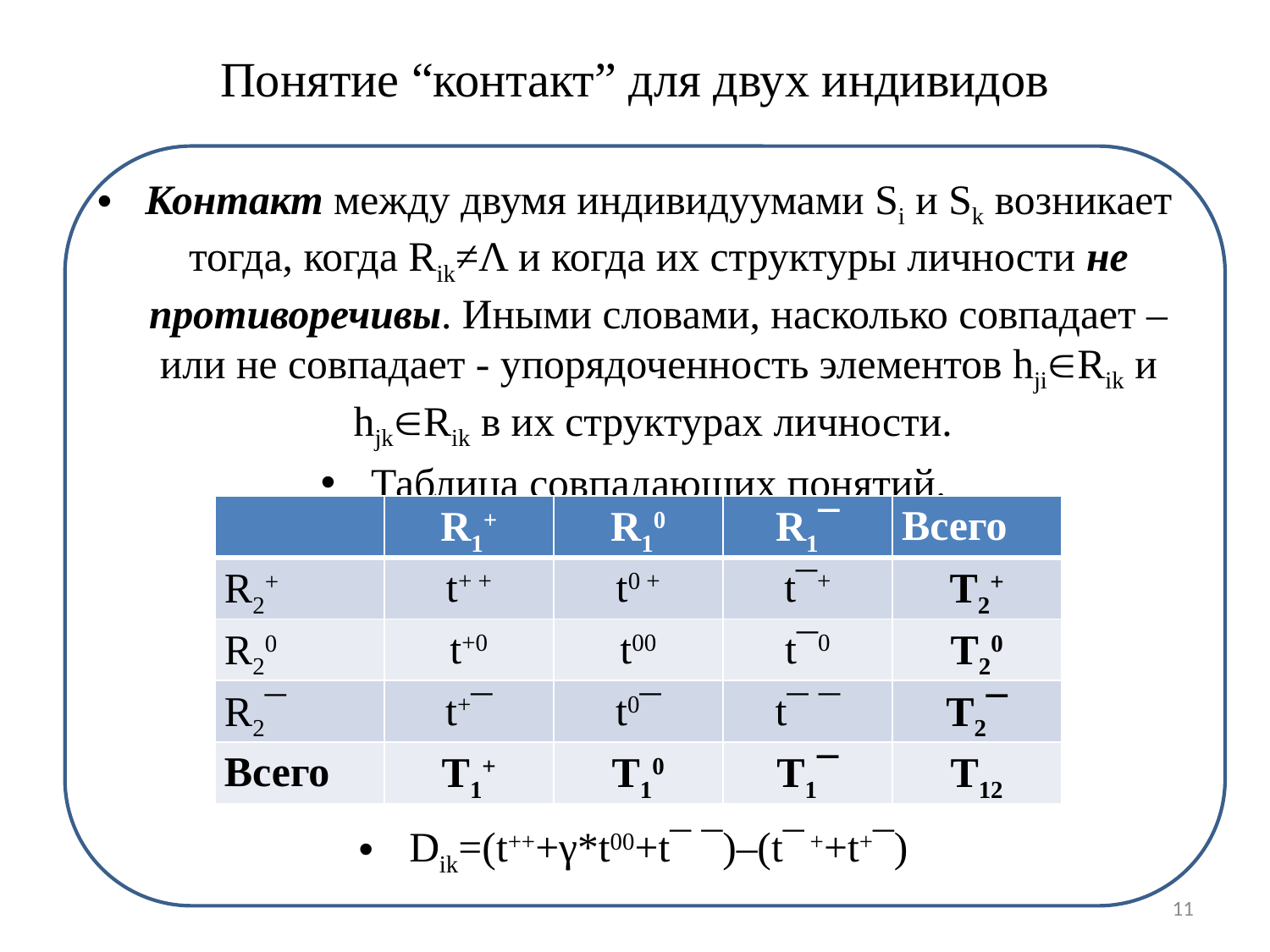

# Понятие “контакт” для двух индивидов

Контакт между двумя индивидуумами Si и Sk возникает тогда, когда Rik≠Λ и когда их структуры личности не противоречивы. Иными словами, насколько совпадает – или не совпадает - упорядоченность элементов hji∈Rik и hjk∈Rik в их структурах личности.
Таблица совпадающих понятий.

Dik=(t+++γ*t00+t¯ ¯)–(t¯ ++t+¯)
|  | R1+ | R10 | R1¯ | Всего |
| --- | --- | --- | --- | --- |
| R2+ | t+ + | t0 + | t¯+ | T2+ |
| R20 | t+0 | t00 | t¯0 | T20 |
| R2¯ | t+¯ | t0¯ | t¯ ¯ | T2¯ |
| Всего | T1+ | T10 | T1¯ | T12 |
11